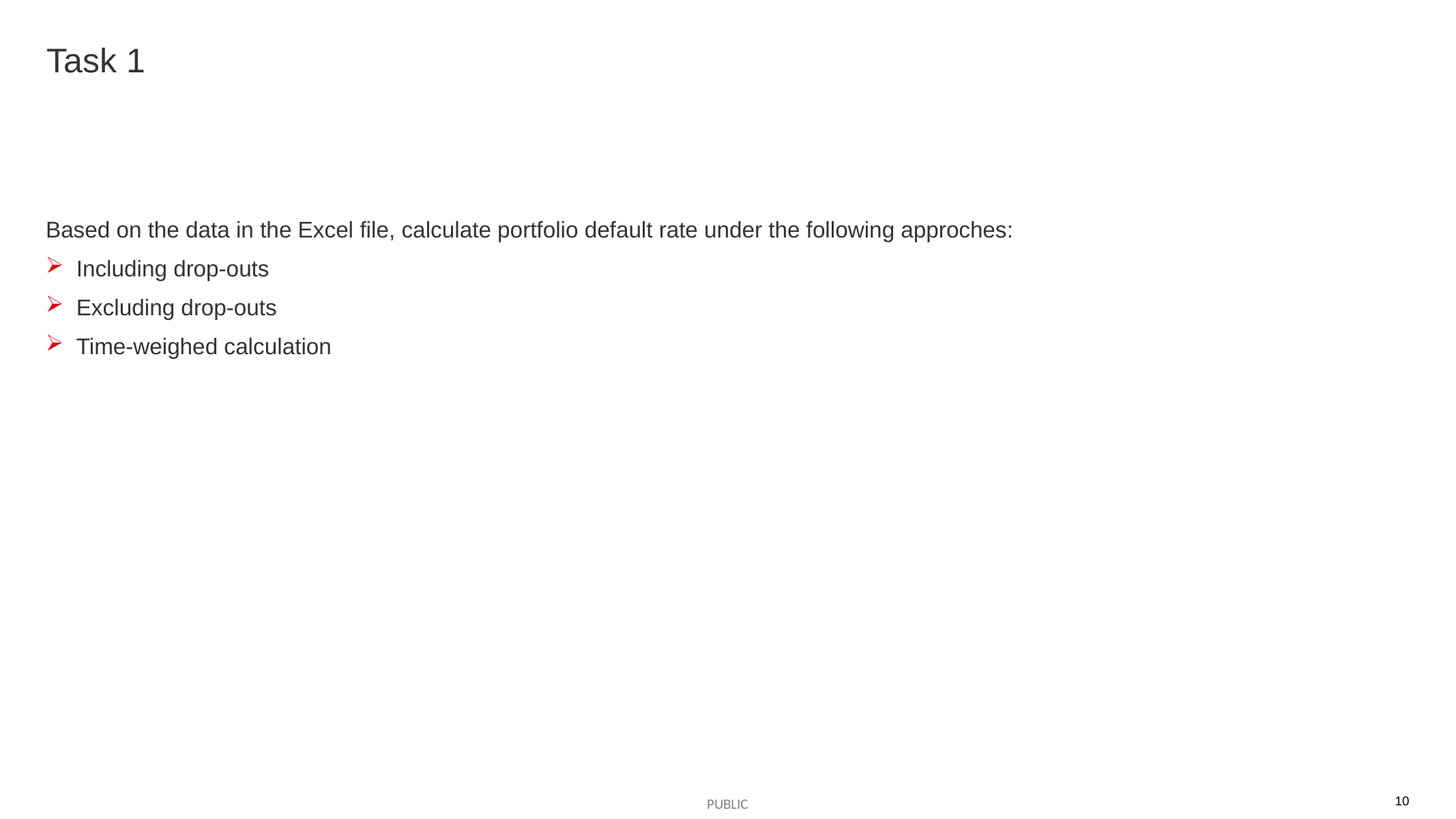

# Task 1
Based on the data in the Excel file, calculate portfolio default rate under the following approches:
Including drop-outs
Excluding drop-outs
Time-weighed calculation